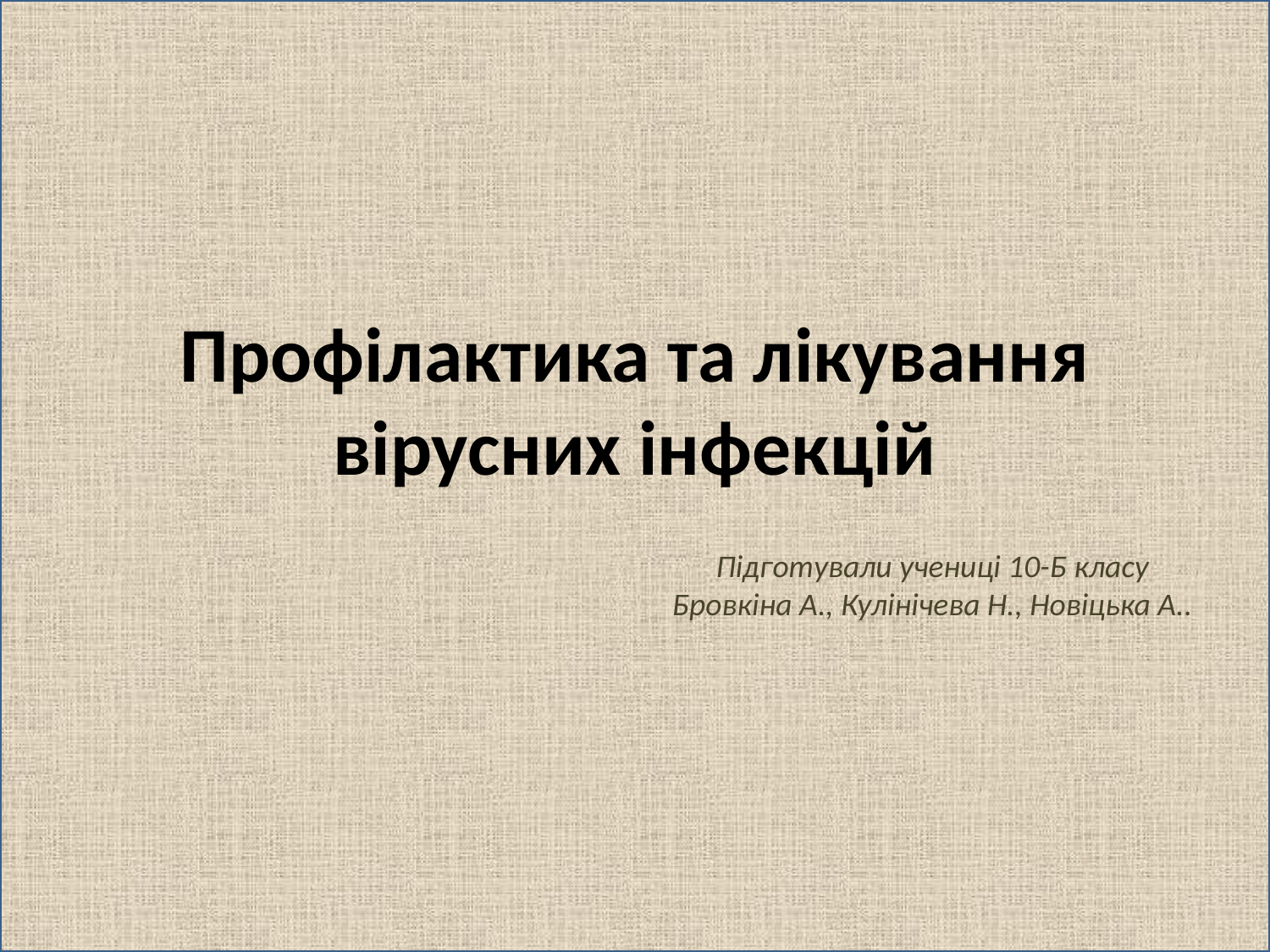

# Профілактика та лікування вірусних інфекцій
Підготували учениці 10-Б класу Бровкіна А., Кулінічева Н., Новіцька А..